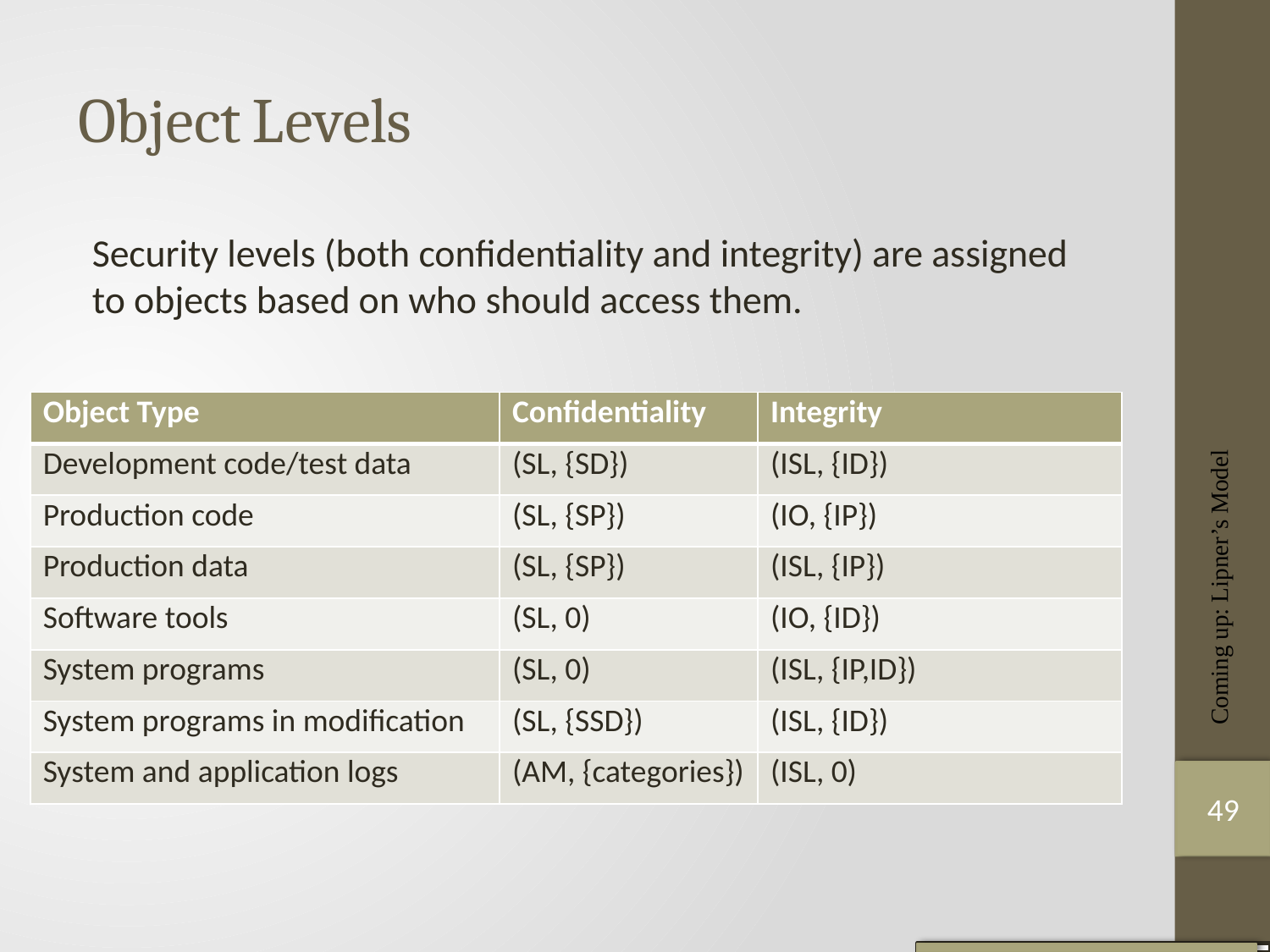

# Object Levels
Security levels (both confidentiality and integrity) are assigned to objects based on who should access them.
| Object Type | Confidentiality | Integrity |
| --- | --- | --- |
| Development code/test data | (SL, {SD}) | (ISL, {ID}) |
| Production code | (SL, {SP}) | (IO, {IP}) |
| Production data | (SL, {SP}) | (ISL, {IP}) |
| Software tools | (SL, 0) | (IO, {ID}) |
| System programs | (SL, 0) | (ISL, {IP,ID}) |
| System programs in modification | (SL, {SSD}) | (ISL, {ID}) |
| System and application logs | (AM, {categories}) | (ISL, 0) |
Coming up: Lipner’s Model
49